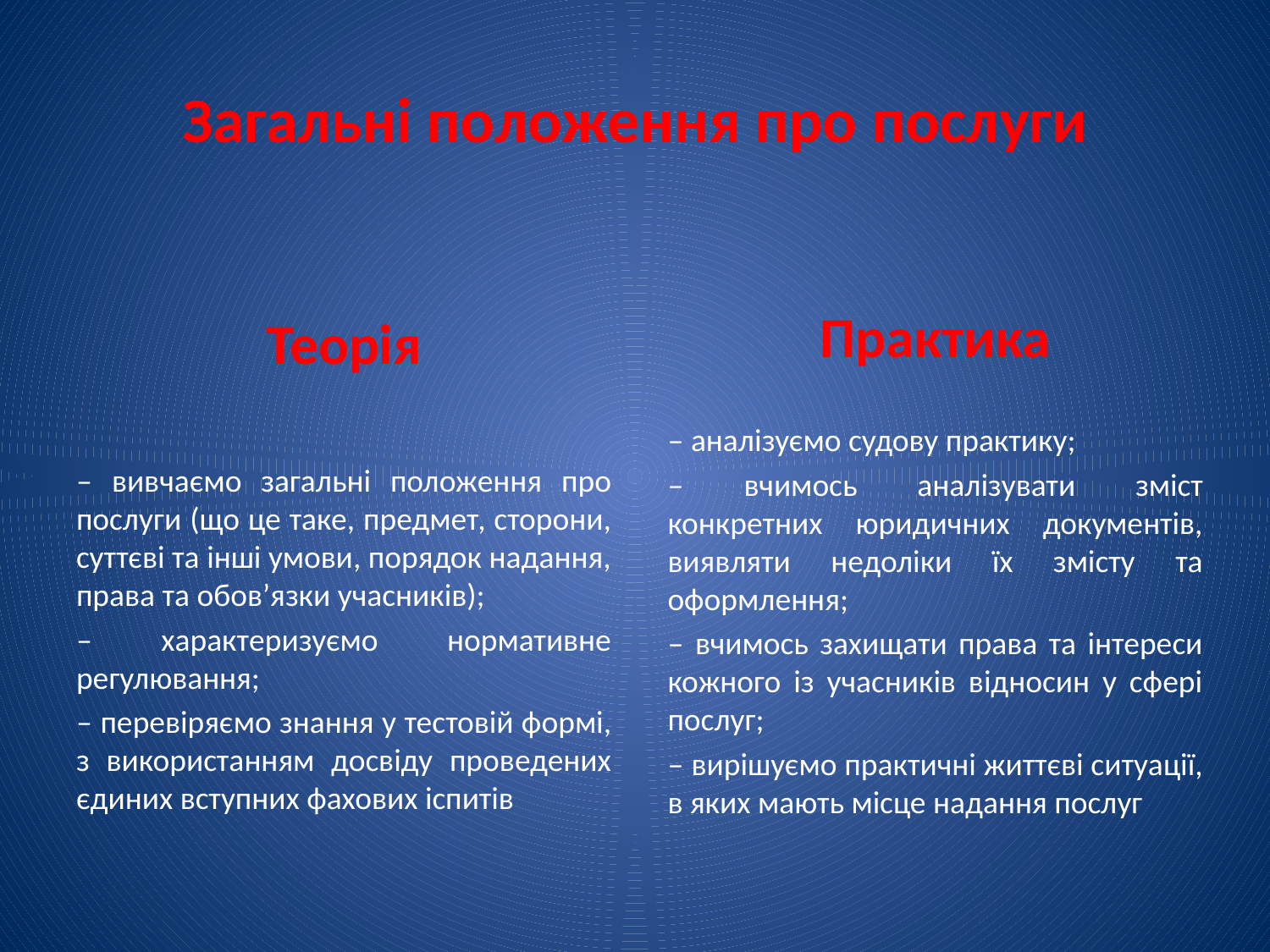

# Загальні положення про послуги

Практика

‒ аналізуємо судову практику;
‒ вчимось аналізувати зміст конкретних юридичних документів, виявляти недоліки їх змісту та оформлення;
‒ вчимось захищати права та інтереси кожного із учасників відносин у сфері послуг;
‒ вирішуємо практичні життєві ситуації, в яких мають місце надання послуг

Теорія

‒ вивчаємо загальні положення про послуги (що це таке, предмет, сторони, суттєві та інші умови, порядок надання, права та обов’язки учасників);
‒ характеризуємо нормативне регулювання;
‒ перевіряємо знання у тестовій формі, з використанням досвіду проведених єдиних вступних фахових іспитів